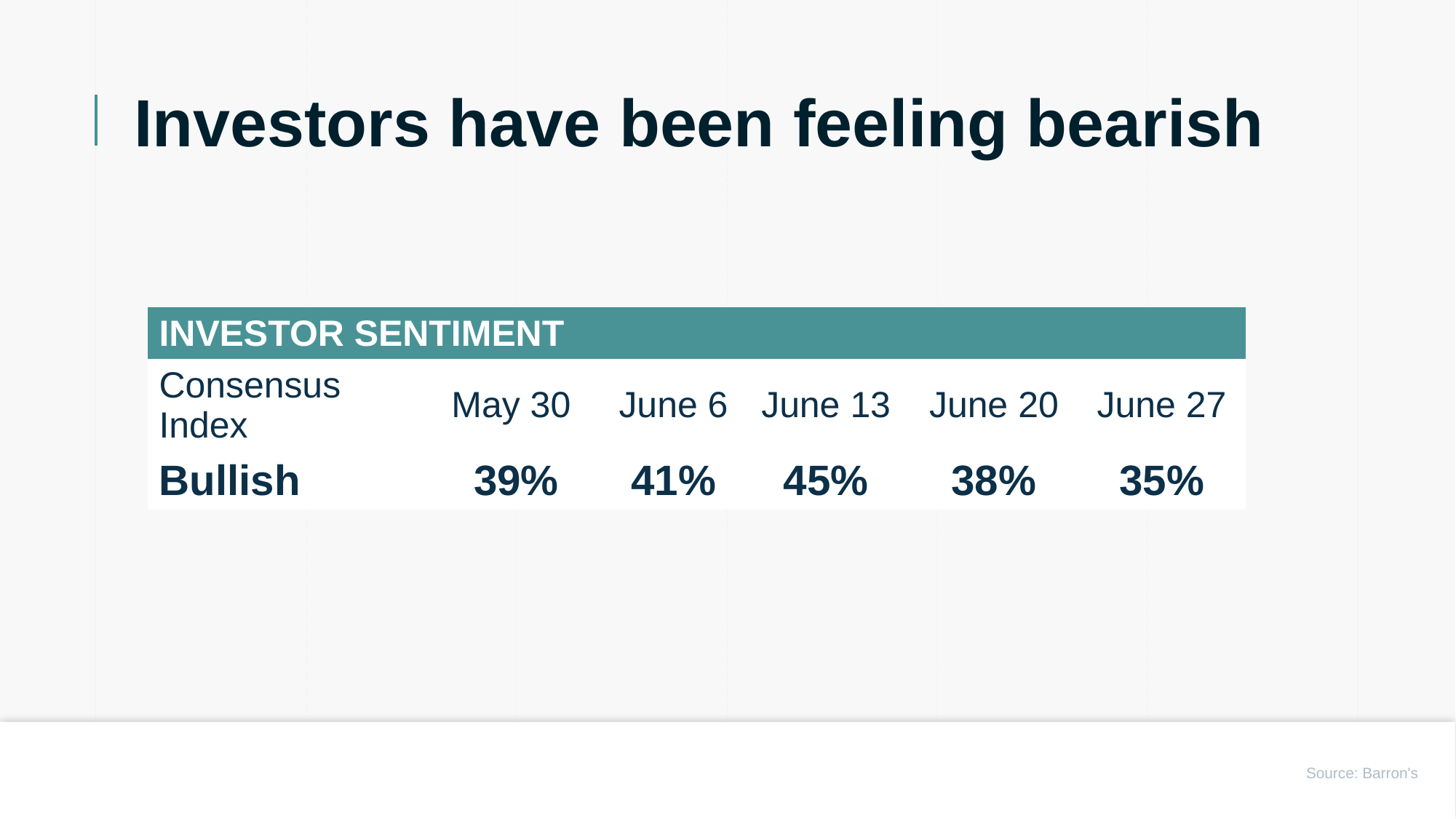

Investors have been feeling bearish
| INVESTOR SENTIMENT |  |  |  |  |  |
| --- | --- | --- | --- | --- | --- |
| Consensus Index | May 30 | June 6 | June 13 | June 20 | June 27 |
| Bullish | 39% | 41% | 45% | 38% | 35% |
Source: Barron's